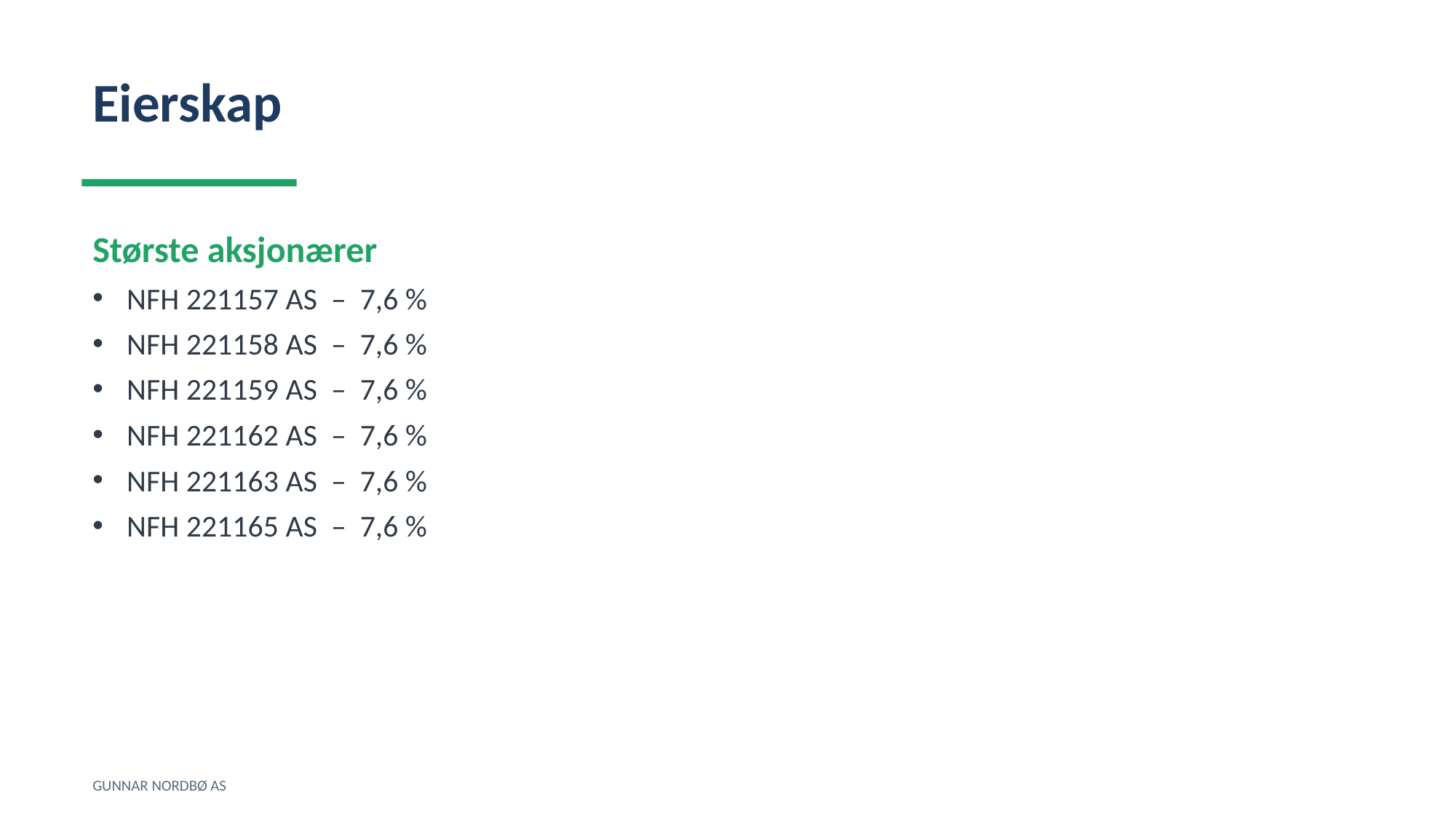

Eierskap

Største aksjonærer
NFH 221157 AS  –  7,6 %
NFH 221158 AS  –  7,6 %
NFH 221159 AS  –  7,6 %
NFH 221162 AS  –  7,6 %
NFH 221163 AS  –  7,6 %
NFH 221165 AS  –  7,6 %
GUNNAR NORDBØ AS